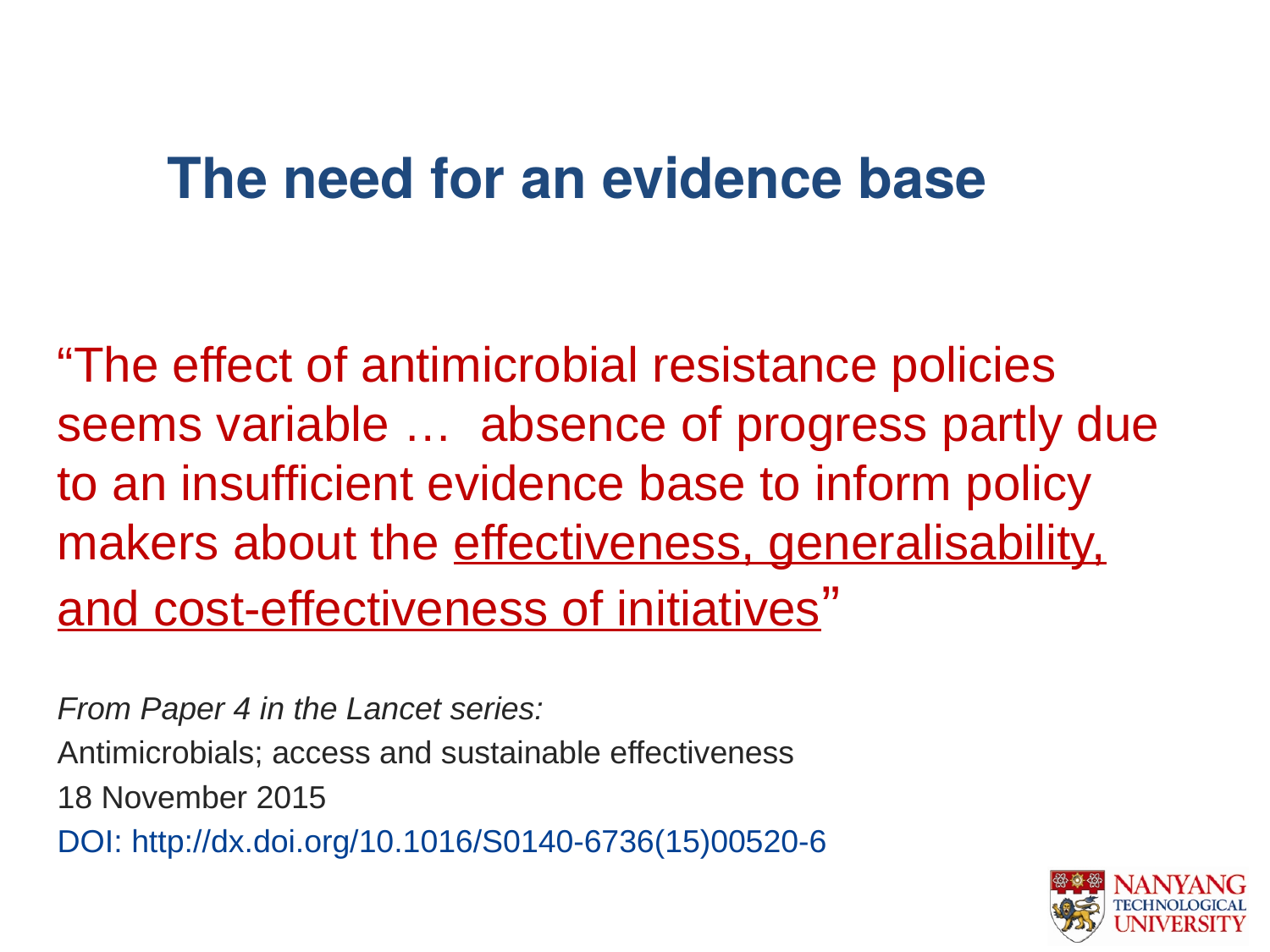

# The need for an evidence base
“The effect of antimicrobial resistance policies seems variable …  absence of progress partly due to an insufficient evidence base to inform policy makers about the effectiveness, generalisability, and cost-effectiveness of initiatives”

From Paper 4 in the Lancet series:
Antimicrobials; access and sustainable effectiveness
18 November 2015
DOI: http://dx.doi.org/10.1016/S0140-6736(15)00520-6